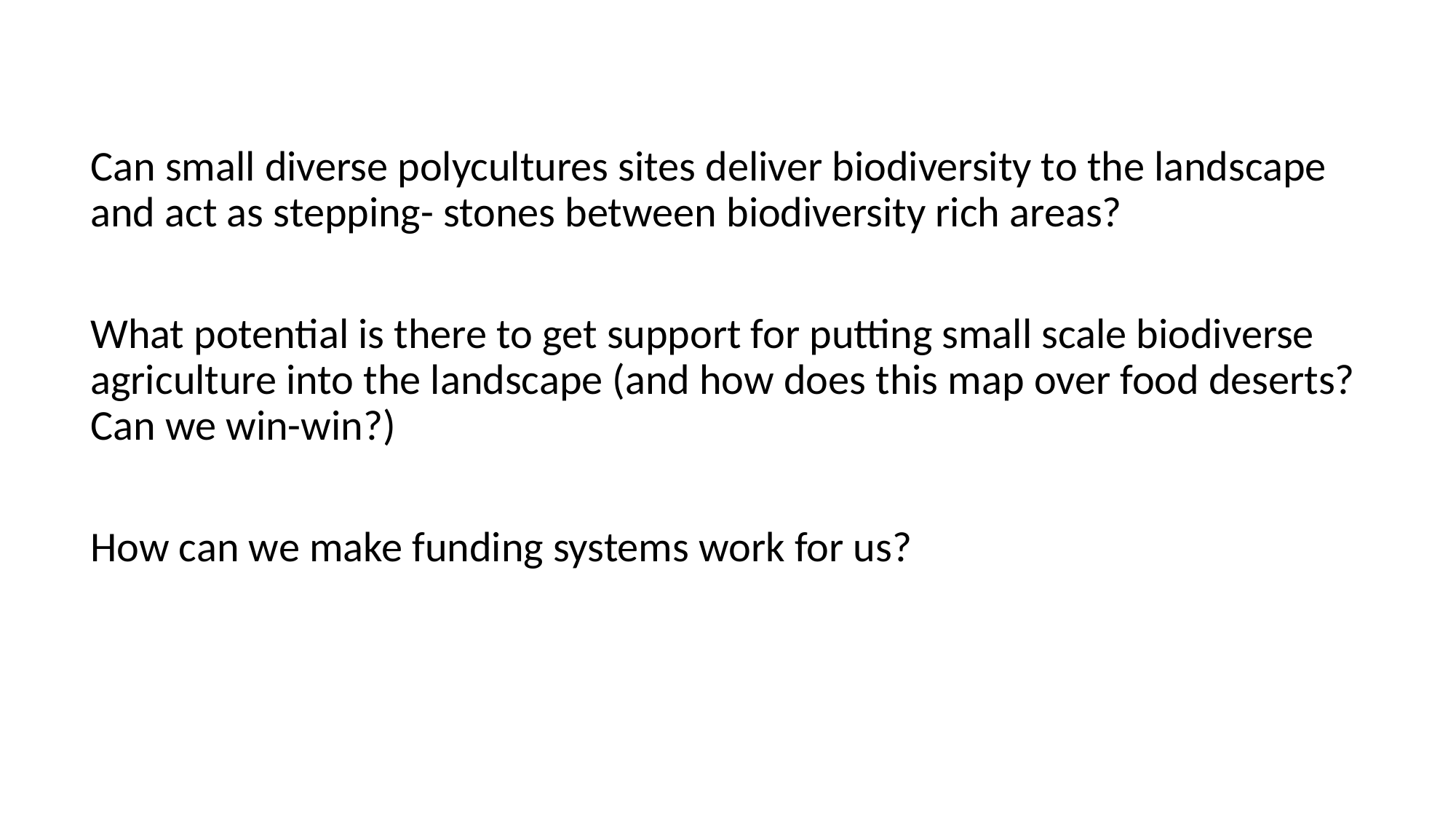

Can small diverse polycultures sites deliver biodiversity to the landscape and act as stepping- stones between biodiversity rich areas?

What potential is there to get support for putting small scale biodiverse agriculture into the landscape (and how does this map over food deserts? Can we win-win?)

How can we make funding systems work for us?